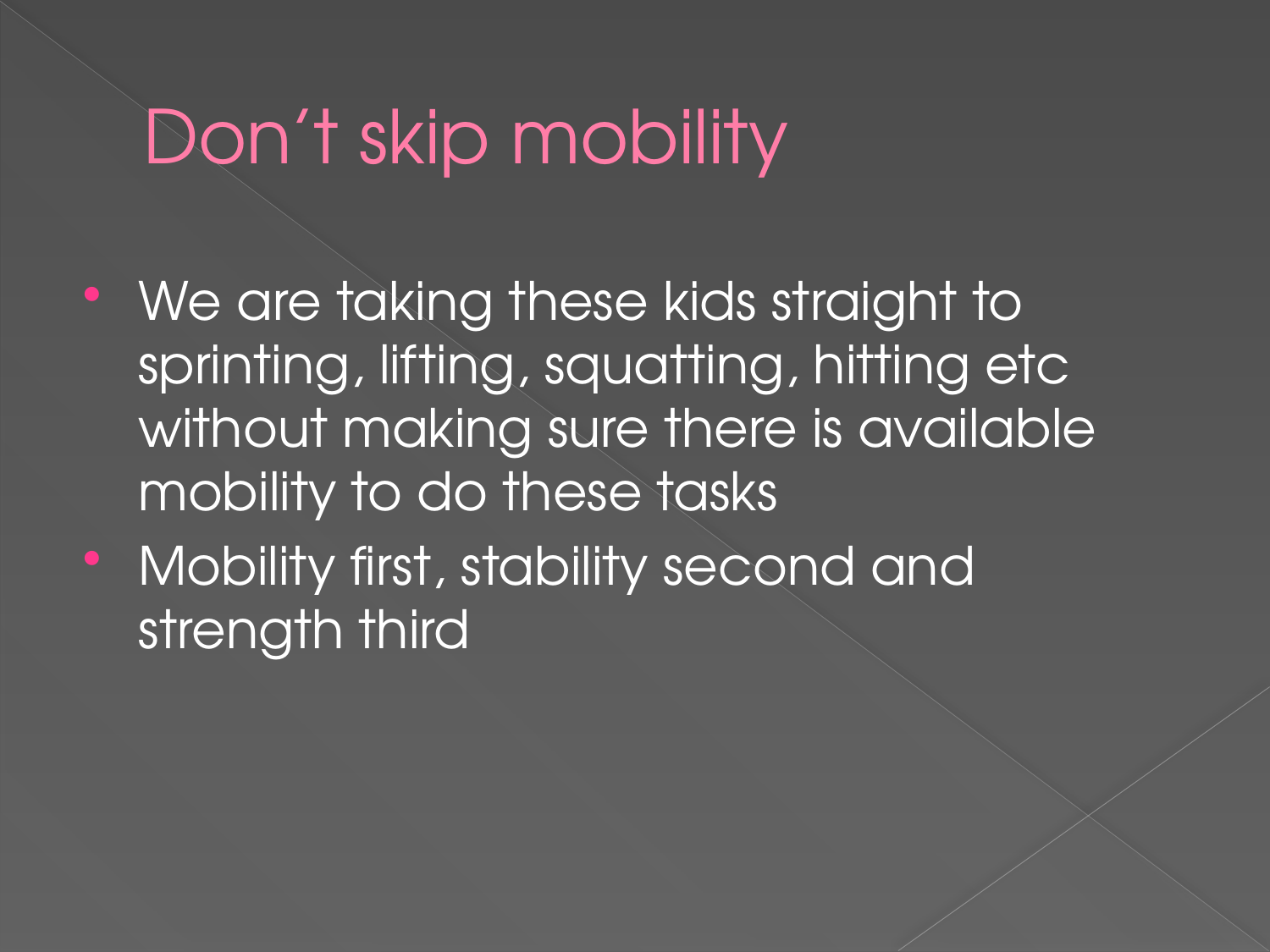

# Don’t skip mobility
We are taking these kids straight to sprinting, lifting, squatting, hitting etc without making sure there is available mobility to do these tasks
Mobility first, stability second and strength third